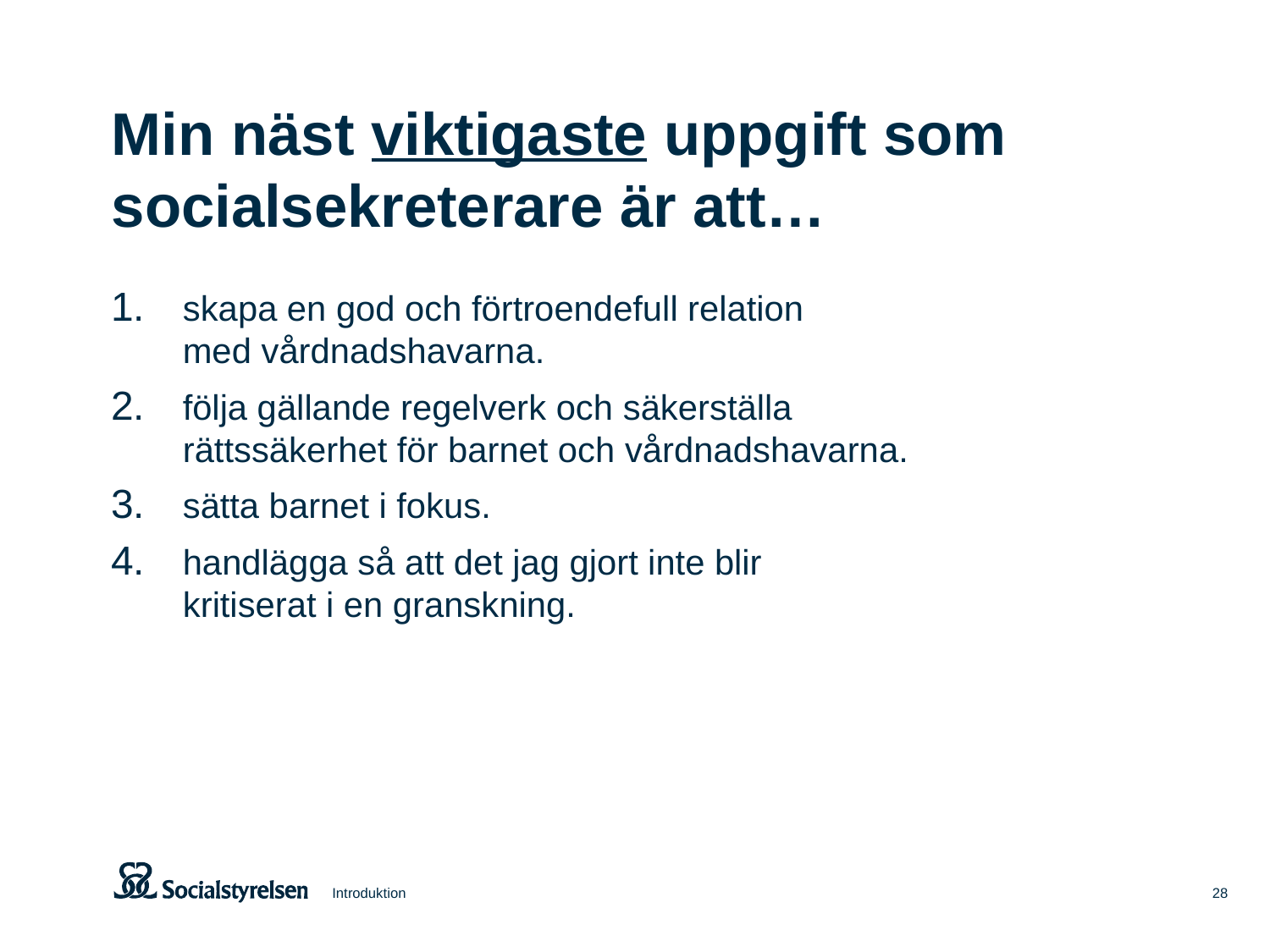

# Min näst viktigaste uppgift som    socialsekreterare är att…
skapa en god och förtroendefull relation
med vårdnadshavarna.
följa gällande regelverk och säkerställa
rättssäkerhet för barnet och vårdnadshavarna.
sätta barnet i fokus.
handlägga så att det jag gjort inte blir
kritiserat i en granskning.

Introduktion
28